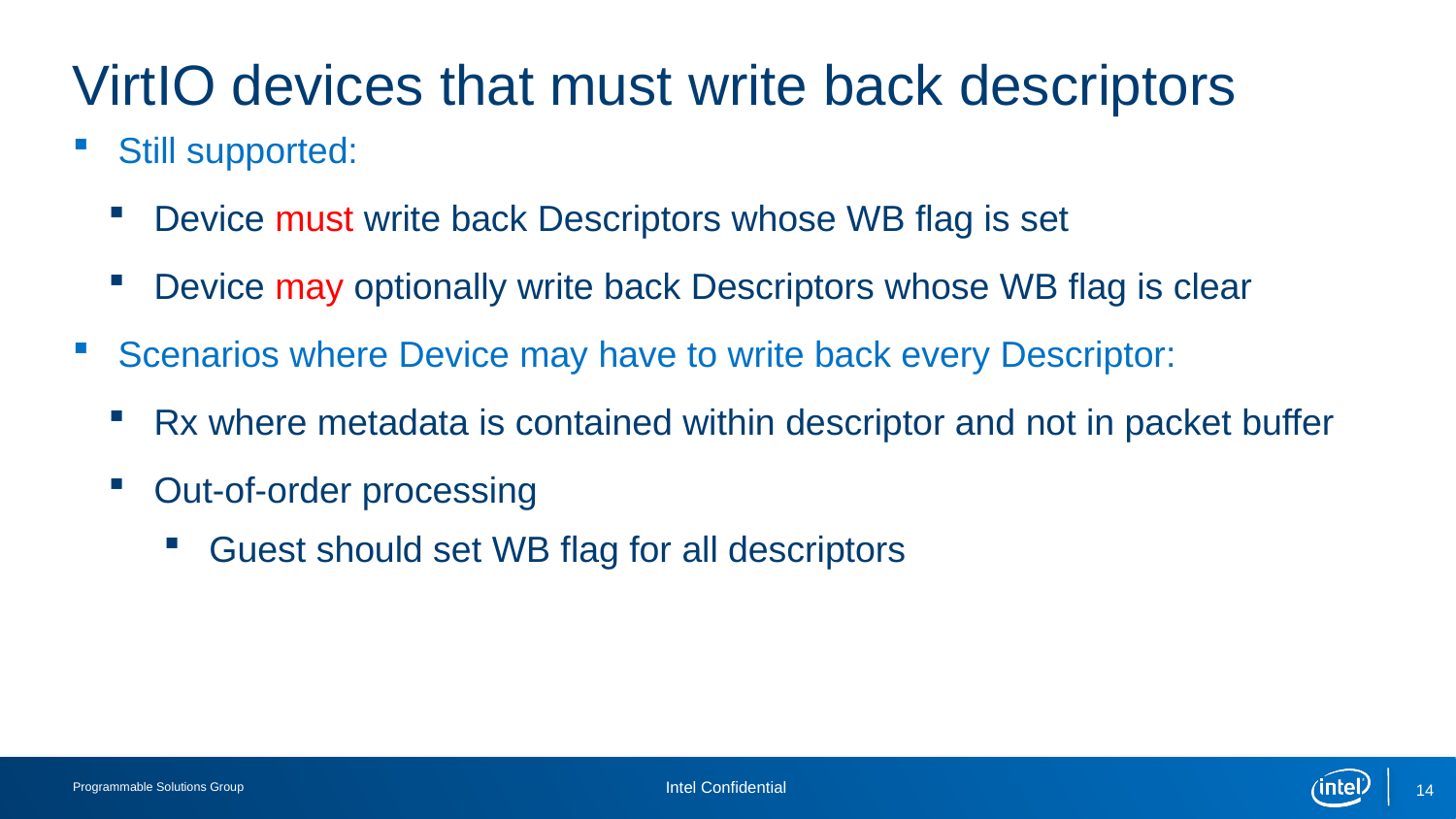

# VirtIO devices that must write back descriptors
Still supported:
Device must write back Descriptors whose WB flag is set
Device may optionally write back Descriptors whose WB flag is clear
Scenarios where Device may have to write back every Descriptor:
Rx where metadata is contained within descriptor and not in packet buffer
Out-of-order processing
Guest should set WB flag for all descriptors
14